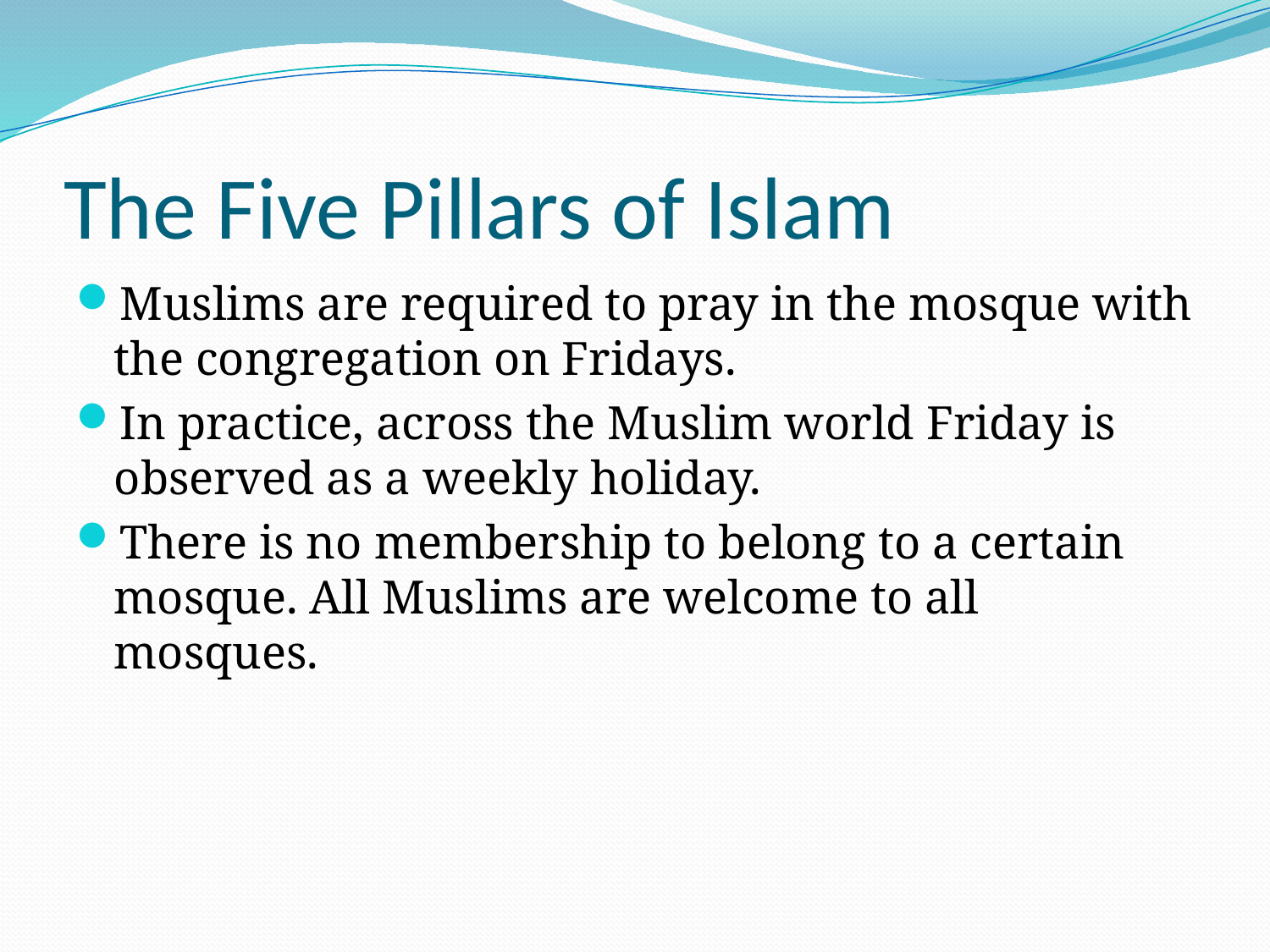

# The Five Pillars of Islam
Muslims are required to pray in the mosque with the congregation on Fridays.
In practice, across the Muslim world Friday is observed as a weekly holiday.
There is no membership to belong to a certain mosque. All Muslims are welcome to all mosques.